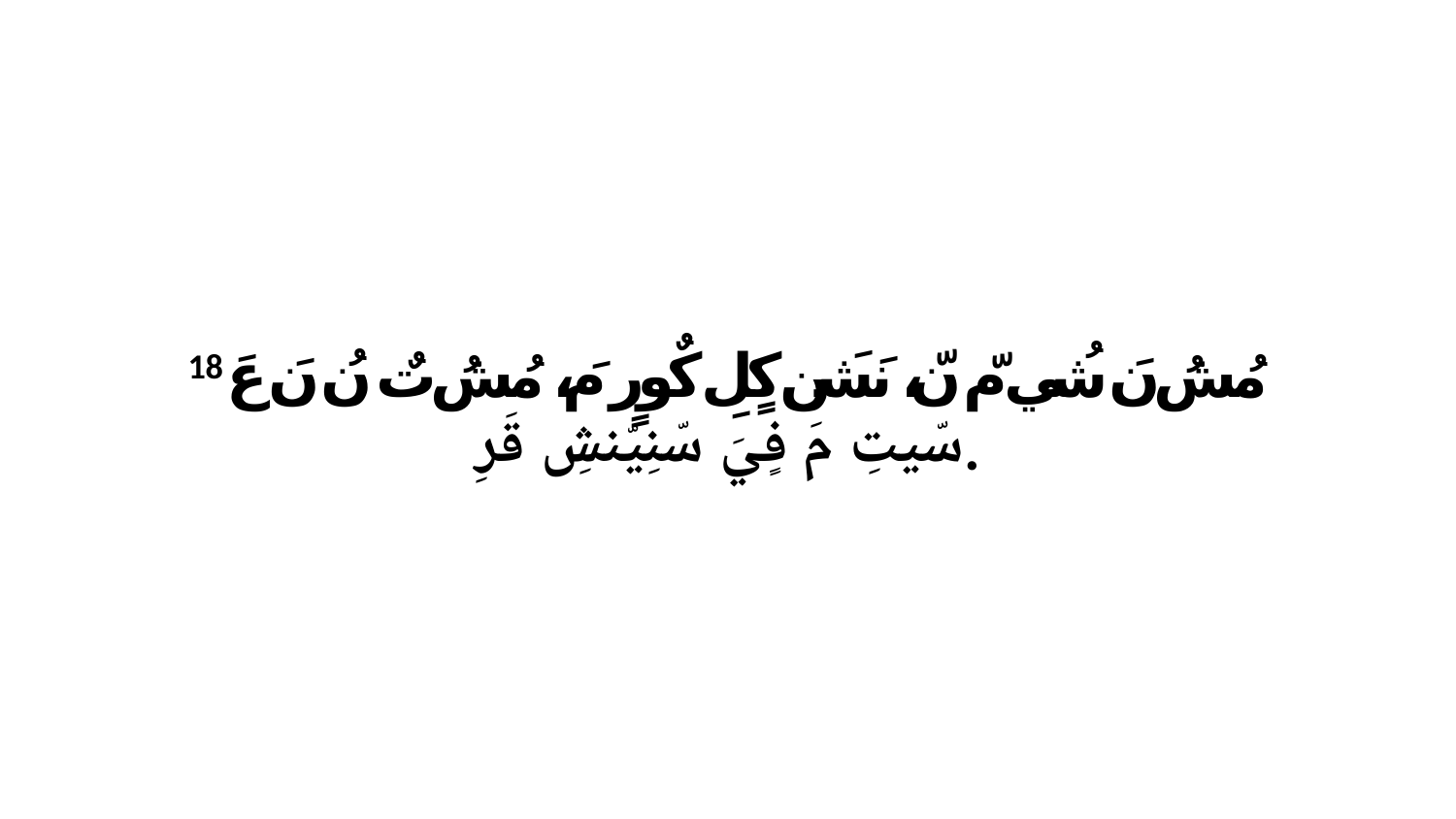

18 مُشُ نَ شُي مّ نّ، نَشَن كٍلِ كٌورٍ مَ، مُشُ تٌ نُ نَ عَ سّيتِ مَ فٍيَ سّنِيّنشِ قَرِ.